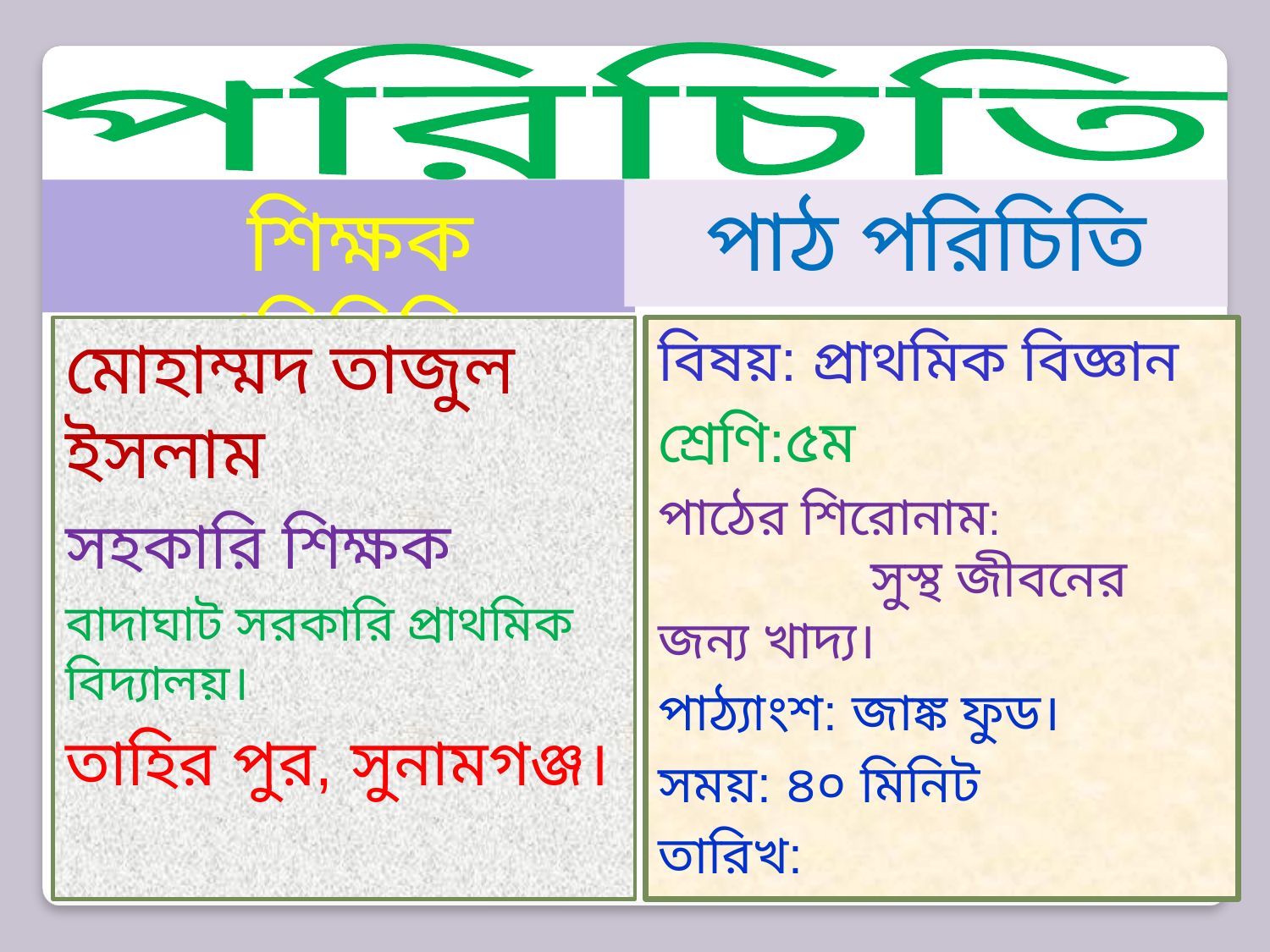

পরিচিতি
  শিক্ষক পরিচিতি
পাঠ পরিচিতি
মোহাম্মদ তাজুল ইসলাম
সহকারি শিক্ষক
বাদাঘাট সরকারি প্রাথমিক বিদ্যালয়।
তাহির পুর, সুনামগঞ্জ।
বিষয়: প্রাথমিক বিজ্ঞান
শ্রেণি:৫ম
পাঠের শিরোনাম:                                   সুস্থ জীবনের জন্য খাদ্য।
পাঠ্যাংশ: জাঙ্ক ফুড।
সময়: ৪০ মিনিট
তারিখ: